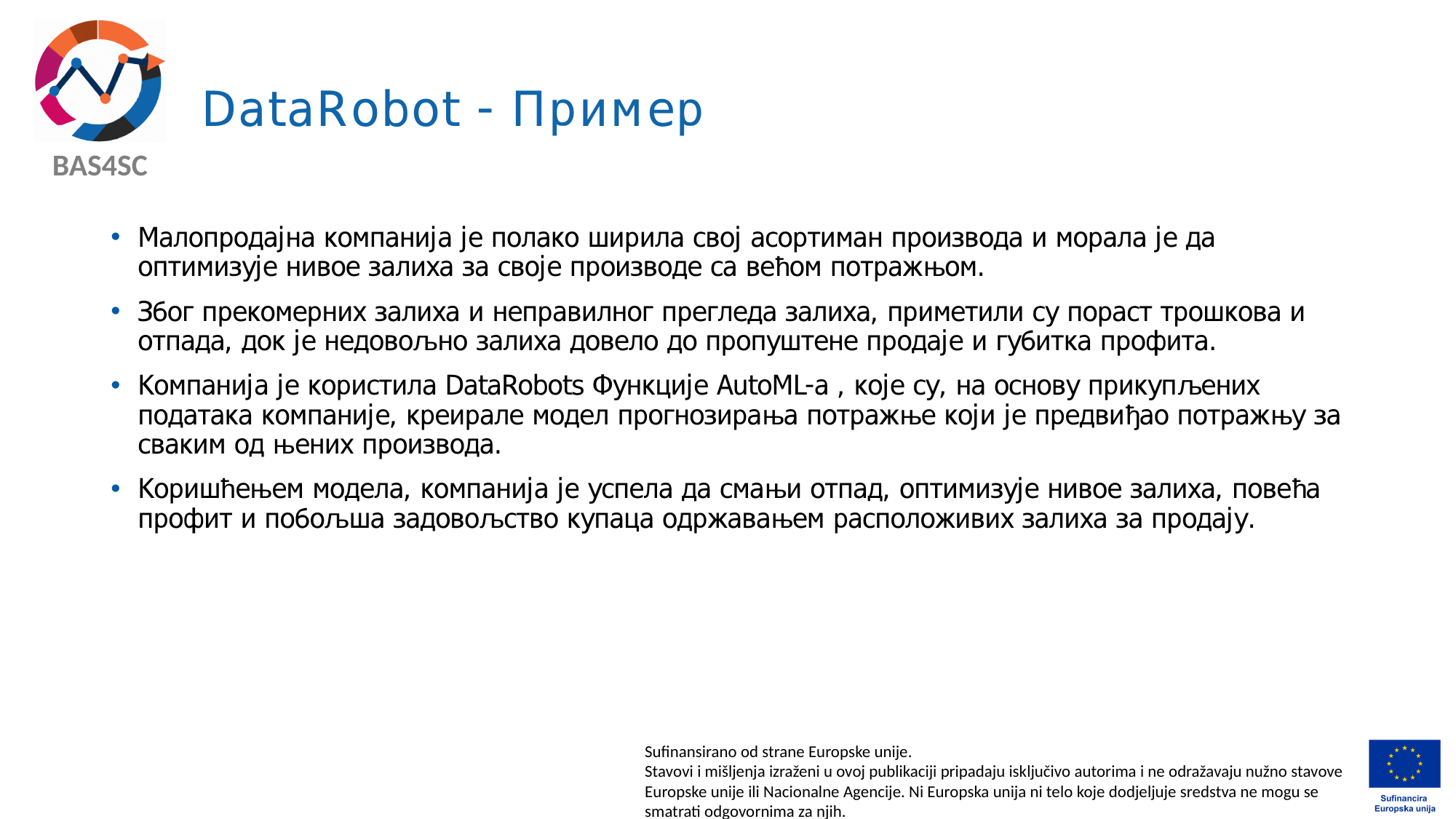

# DataRobot - Пример
Малопродајна компанија је полако ширила свој асортиман производа и морала је да оптимизује нивое залиха за своје производе са већом потражњом.
Због прекомерних залиха и неправилног прегледа залиха, приметили су пораст трошкова и отпада, док је недовољно залиха довело до пропуштене продаје и губитка профита.
Компанија је користила DataRobots Функције AutoML-а , које су, на основу прикупљених података компаније, креирале модел прогнозирања потражње који је предвиђао потражњу за сваким од њених производа.
Коришћењем модела, компанија је успела да смањи отпад, оптимизује нивое залиха, повећа профит и побољша задовољство купаца одржавањем расположивих залиха за продају.